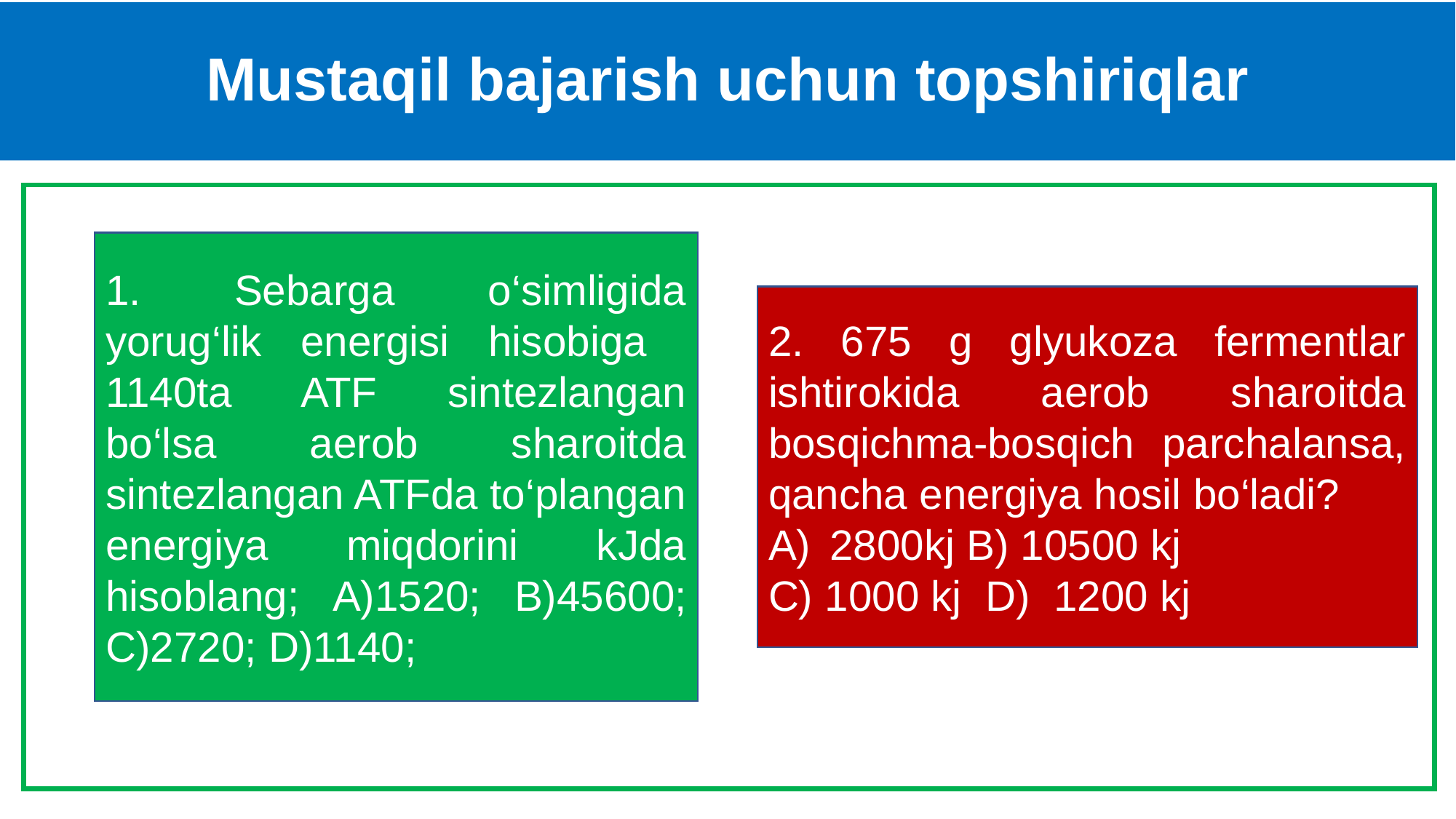

# Mustaqil bajarish uchun topshiriqlar

1. Sebarga o‘simligida yorug‘lik energisi hisobiga  1140ta ATF sintezlangan bo‘lsa aerob sharoitda sintezlangan ATFda to‘plangan energiya miqdorini kJda hisoblang; A)1520; B)45600; C)2720; D)1140;
2. 675 g glyukoza fermentlar ishtirokida aerob sharoitda bosqichma-bosqich parchalansa, qancha energiya hosil bo‘ladi?
2800kj B) 10500 kj
C) 1000 kj  D)  1200 kj